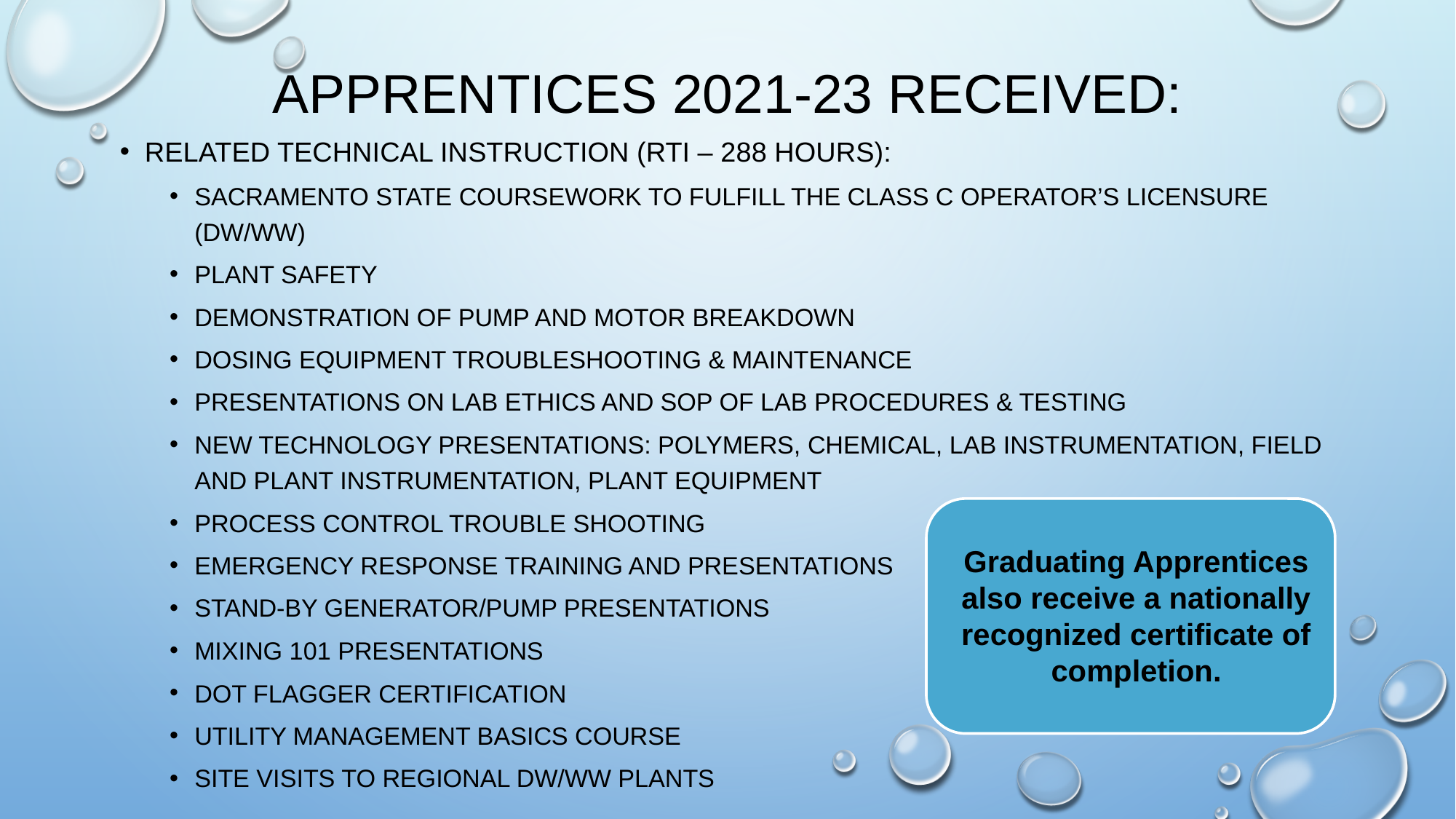

# Apprentices 2021-23 received:
Related Technical Instruction (RTI – 288 hours):
Sacramento State coursework to fulfill the class c operator’s licensure (dw/ww)
Plant safety
Demonstration of pump and motor breakdown
Dosing equipment troubleshooting & maintenance
Presentations on lab ethics and SOP of lab procedures & testing
New technology presentations: polymers, Chemical, lab instrumentation, field and plant instrumentation, Plant equipment
Process control trouble shooting
Emergency response training and presentations
Stand-by generator/pump presentations
Mixing 101 Presentations
Dot flagger certification
Utility management basics course
Site visits to regional dw/ww plants

Graduating Apprentices also receive a nationally recognized certificate of completion.